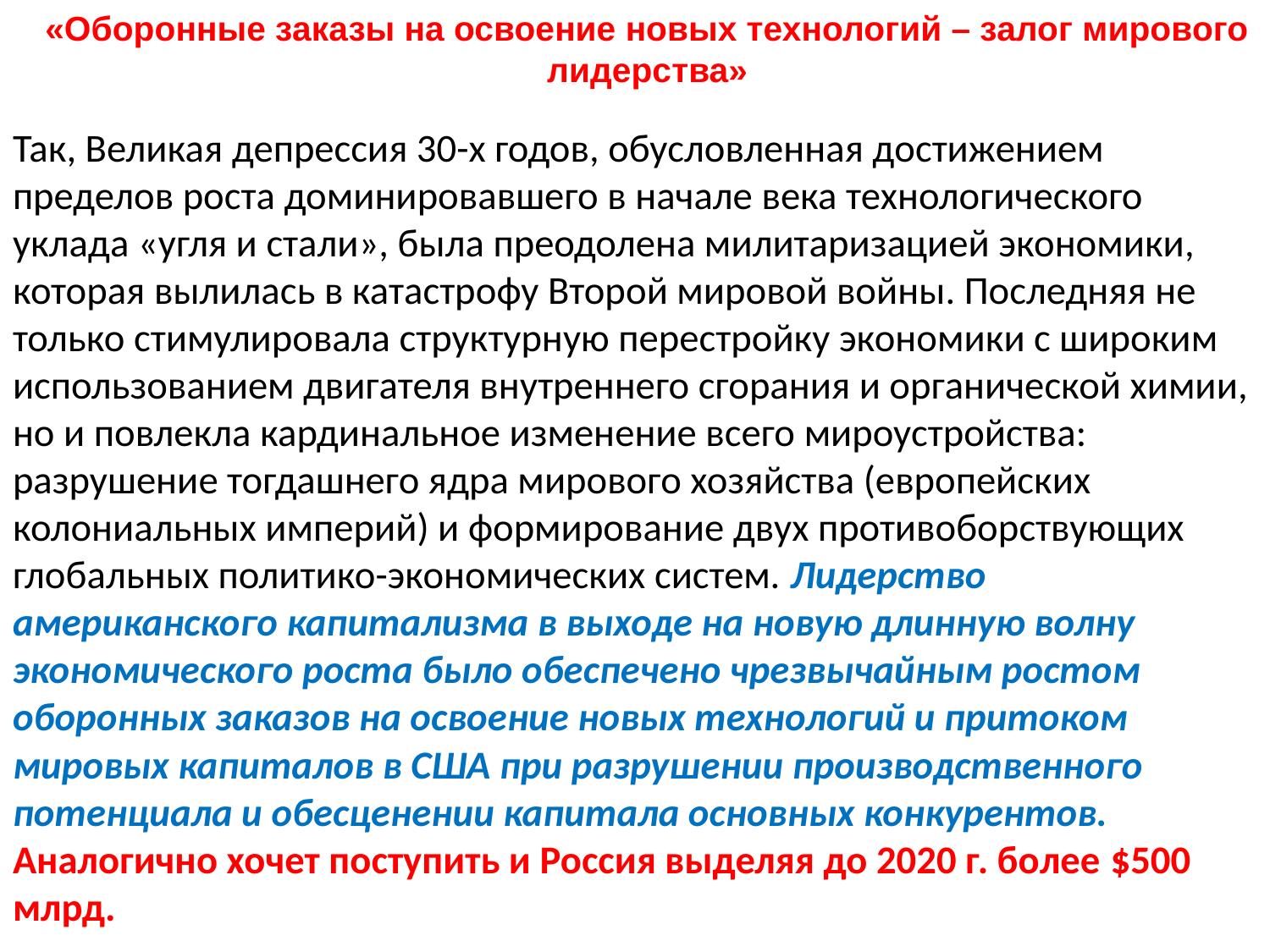

# «Оборонные заказы на освоение новых технологий – залог мирового лидерства»
Так, Великая депрессия 30-х годов, обусловленная достижением пределов роста доминировавшего в начале века технологического уклада «угля и стали», была преодолена милитаризацией экономики, которая вылилась в катастрофу Второй мировой войны. Последняя не только стимулировала структурную перестройку экономики с широким использованием двигателя внутреннего сгорания и органической химии, но и повлекла кардинальное изменение всего мироустройства: разрушение тогдашнего ядра мирового хозяйства (европейских колониальных империй) и формирование двух противоборствующих глобальных политико-экономических систем. Лидерство американского капитализма в выходе на новую длинную волну экономического роста было обеспечено чрезвычайным ростом оборонных заказов на освоение новых технологий и притоком мировых капиталов в США при разрушении производственного потенциала и обесценении капитала основных конкурентов. Аналогично хочет поступить и Россия выделяя до 2020 г. более $500 млрд.